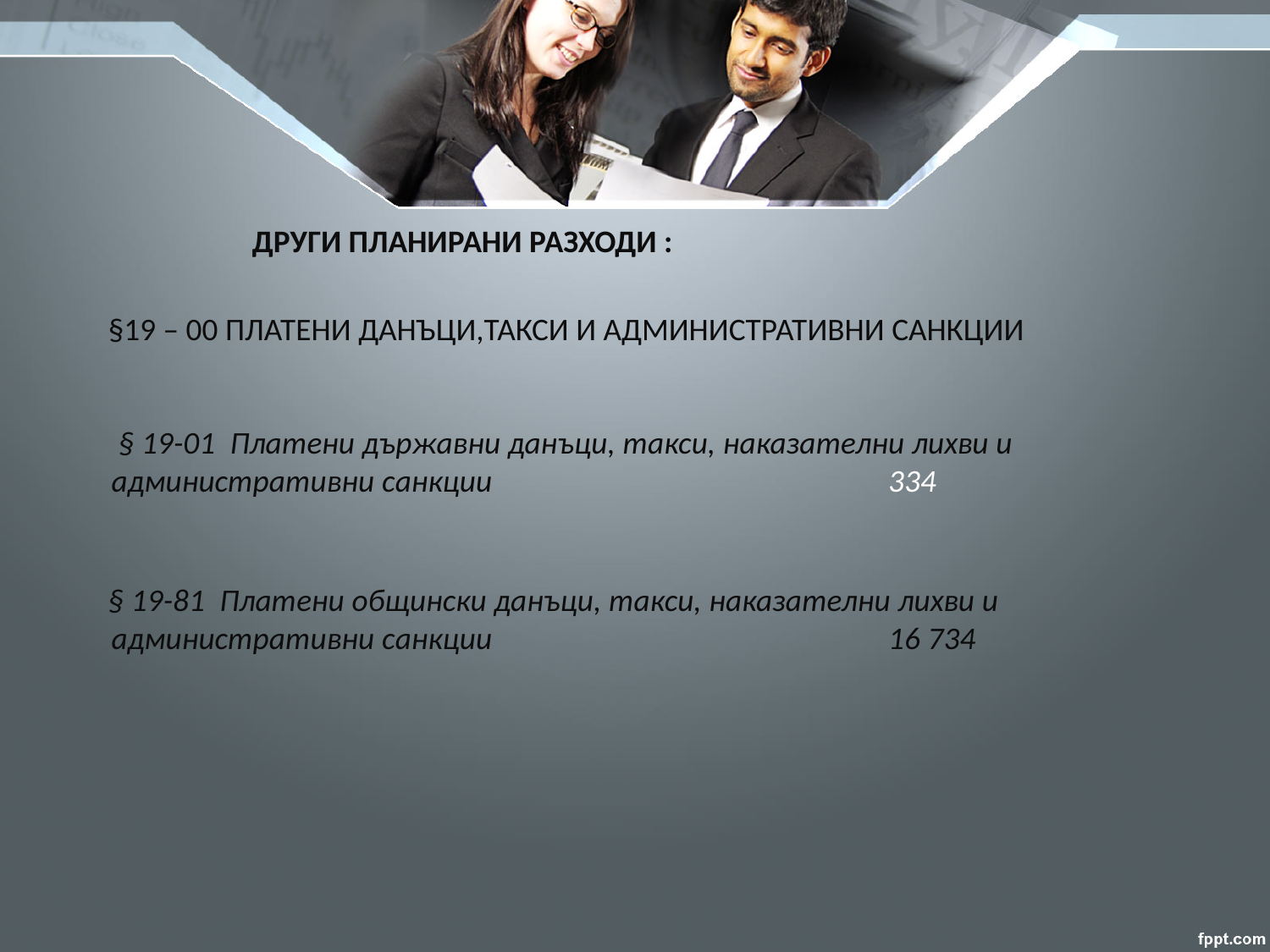

ДРУГИ ПЛАНИРАНИ РАЗХОДИ :

     §19 – 00 ПЛАТЕНИ ДАНЪЦИ,ТАКСИ И АДМИНИСТРАТИВНИ САНКЦИИ
 § 19-01  Платени държавни данъци, такси, наказателни лихви и административни санкции                                                       334
     § 19-81  Платени общински данъци, такси, наказателни лихви и административни санкции                                                       16 734